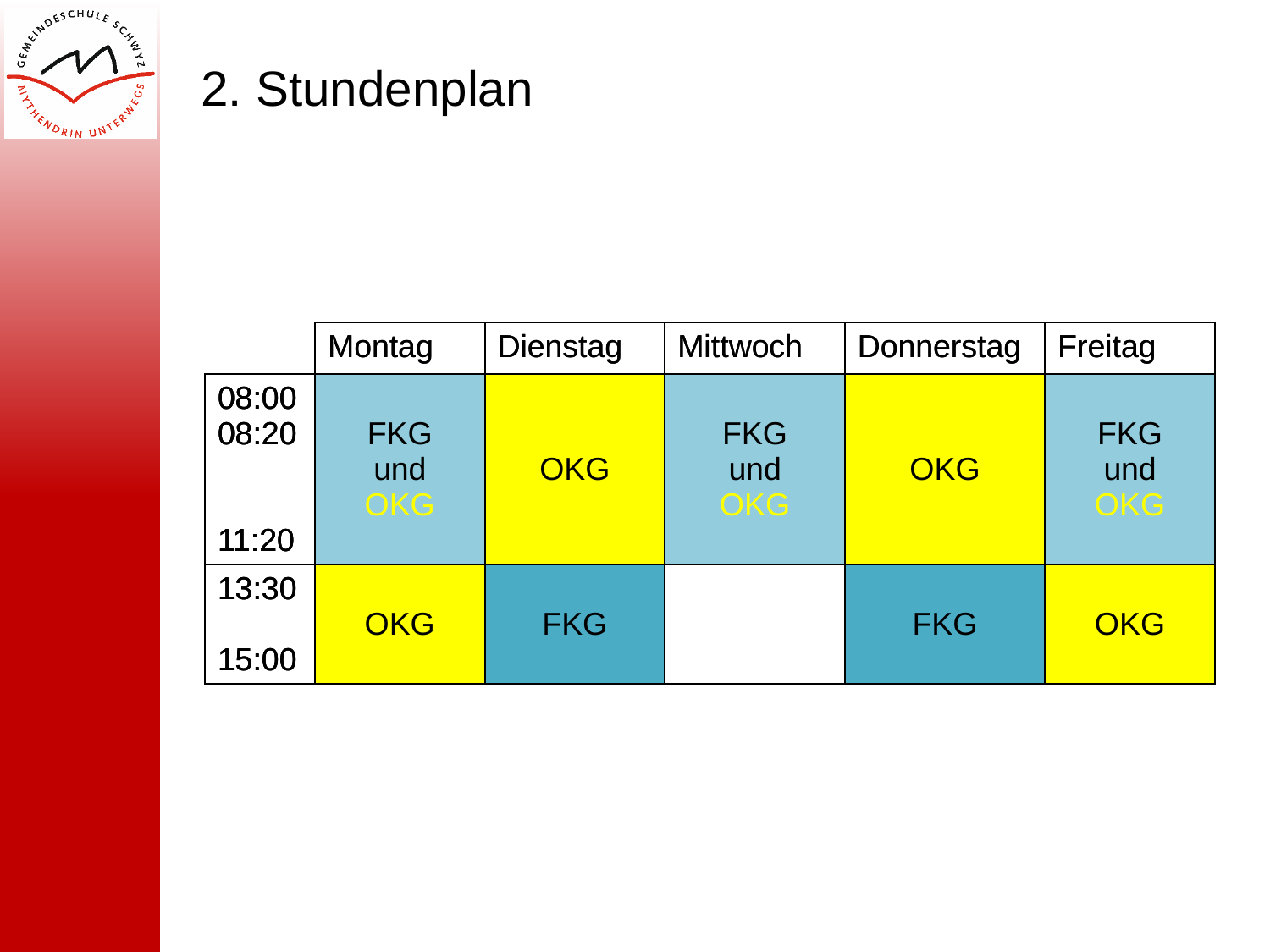

2. Stundenplan

|  | Montag | Dienstag | Mittwoch | Donnerstag | Freitag |
| --- | --- | --- | --- | --- | --- |
| 08:00 08:20 11:20 | FKG |  | FKG |  | FKG |
| 13:30 15:00 |  | FKG |  | FKG |  |
|  | Montag | Dienstag | Mittwoch | Donnerstag | Freitag |
| --- | --- | --- | --- | --- | --- |
| 08:00 08:20 11:20 | OKG | OKG | OKG | OKG | OKG |
| 13:30 15:00 | OKG |  |  |  | OKG |
| 08:00 08:20 11:20 | FKG und OKG |  | FKG und OKG |  | FKG und OKG |
| --- | --- | --- | --- | --- | --- |
| 13:30 15:00 |  | FKG |  | FKG | OKG |